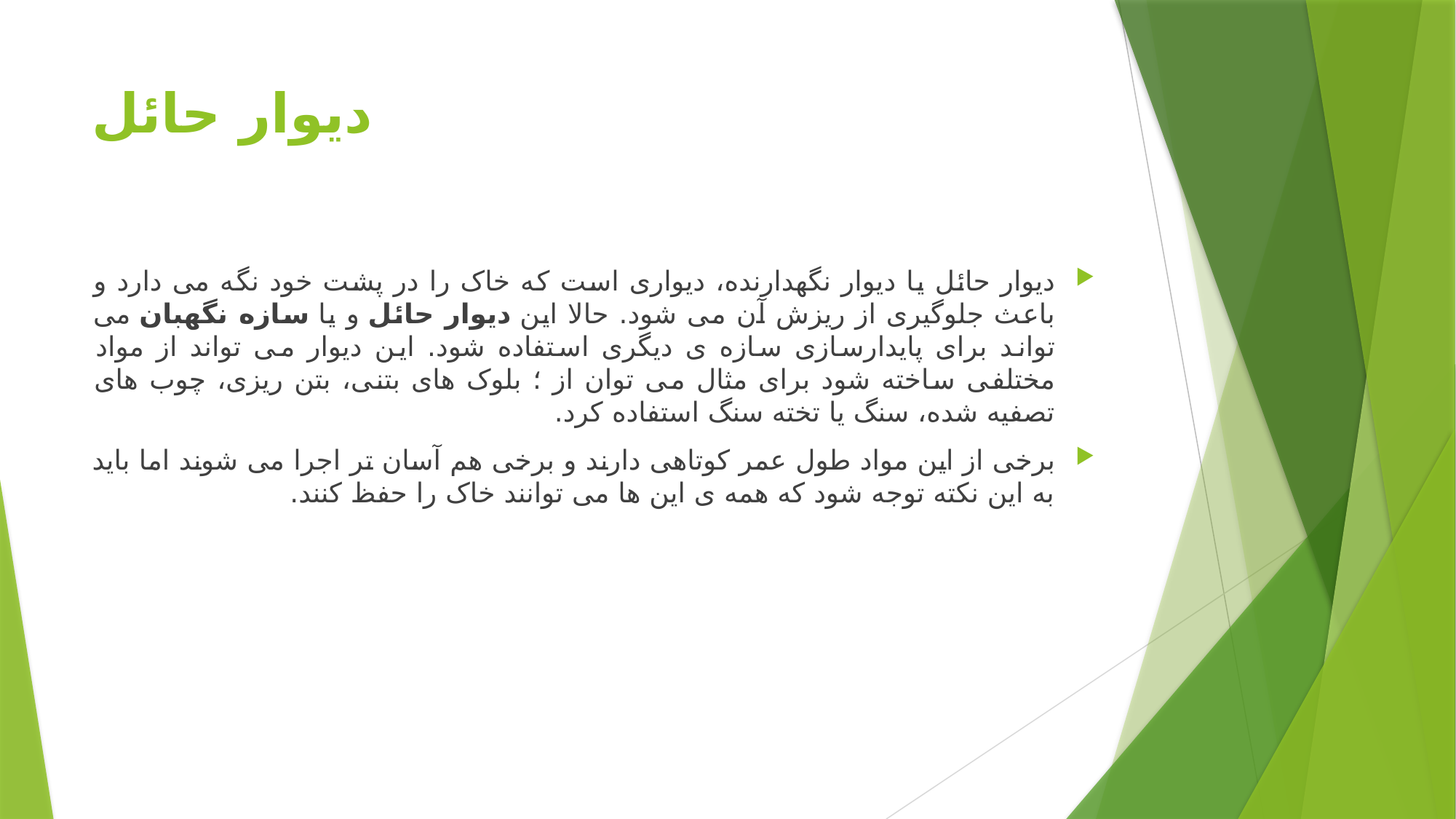

# دیوار حائل
دیوار حائل یا دیوار نگهدارنده، دیواری است که خاک را در پشت خود نگه می دارد و باعث جلوگیری از ریزش آن می شود. حالا این دیوار حائل و یا سازه نگهبان می تواند برای پایدارسازی سازه ی دیگری استفاده شود. این دیوار می تواند از مواد مختلفی ساخته شود برای مثال می توان از ؛ بلوک های بتنی، بتن ریزی، چوب های تصفیه شده، سنگ یا تخته سنگ استفاده کرد.
برخی از این مواد طول عمر کوتاهی دارند و برخی هم آسان تر اجرا می شوند اما باید به این نکته توجه شود که همه ی این ها می توانند خاک را حفظ کنند.